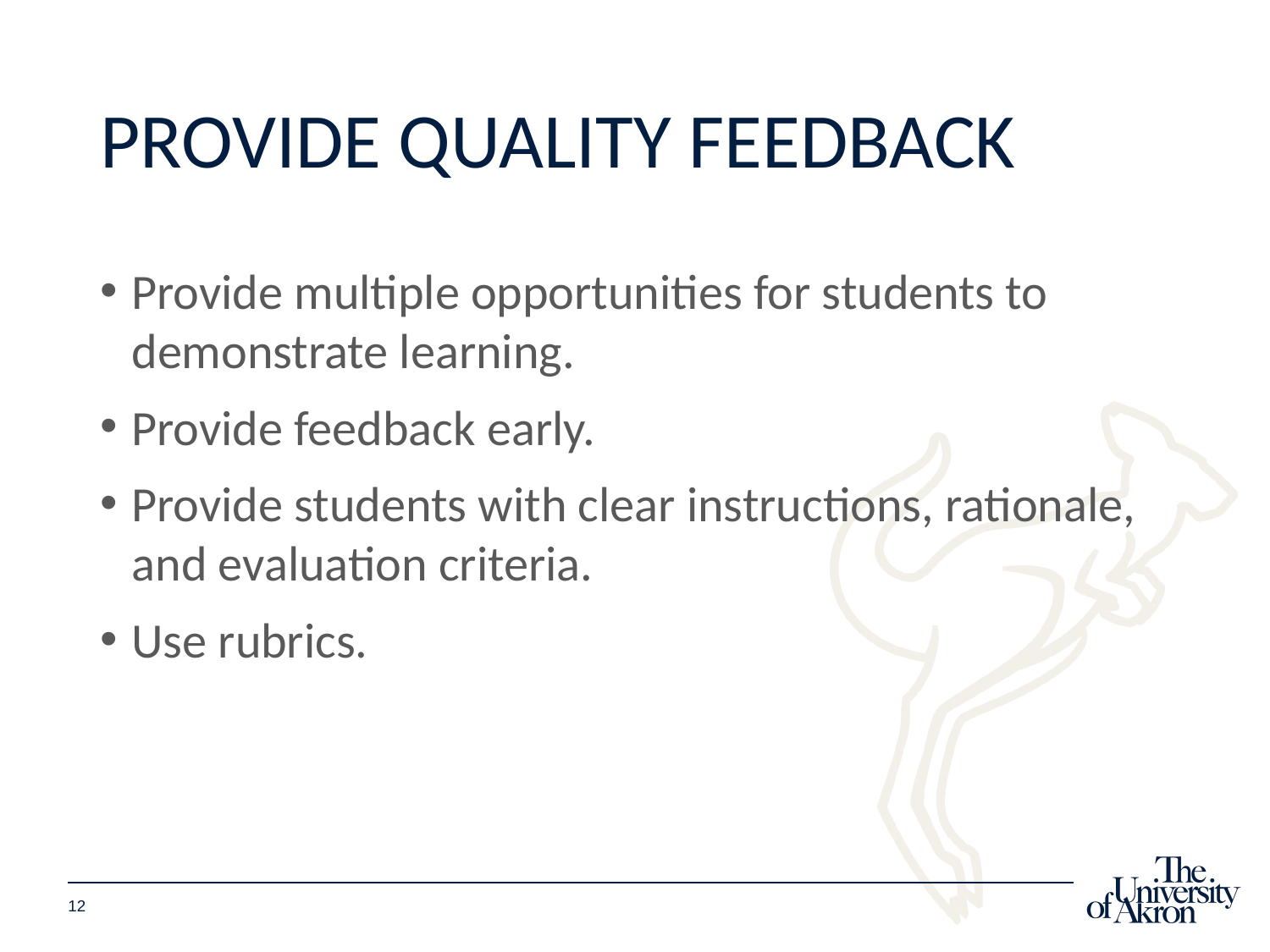

# Provide Quality Feedback
Provide multiple opportunities for students to demonstrate learning.
Provide feedback early.
Provide students with clear instructions, rationale, and evaluation criteria.
Use rubrics.